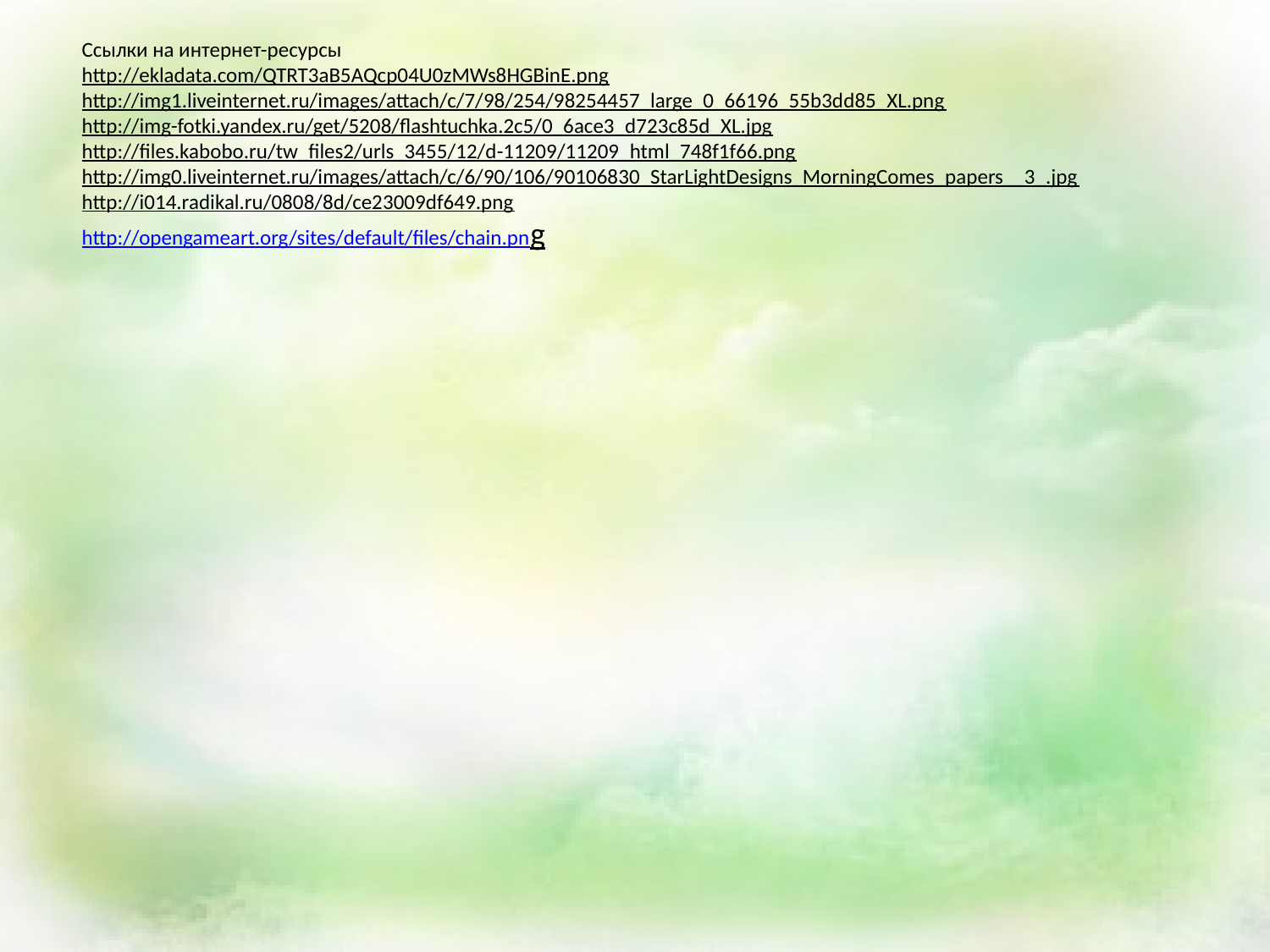

Ссылки на интернет-ресурсы
http://ekladata.com/QTRT3aB5AQcp04U0zMWs8HGBinE.png
http://img1.liveinternet.ru/images/attach/c/7/98/254/98254457_large_0_66196_55b3dd85_XL.png
http://img-fotki.yandex.ru/get/5208/flashtuchka.2c5/0_6ace3_d723c85d_XL.jpg
http://files.kabobo.ru/tw_files2/urls_3455/12/d-11209/11209_html_748f1f66.png
http://img0.liveinternet.ru/images/attach/c/6/90/106/90106830_StarLightDesigns_MorningComes_papers__3_.jpg
http://i014.radikal.ru/0808/8d/ce23009df649.png
http://opengameart.org/sites/default/files/chain.png